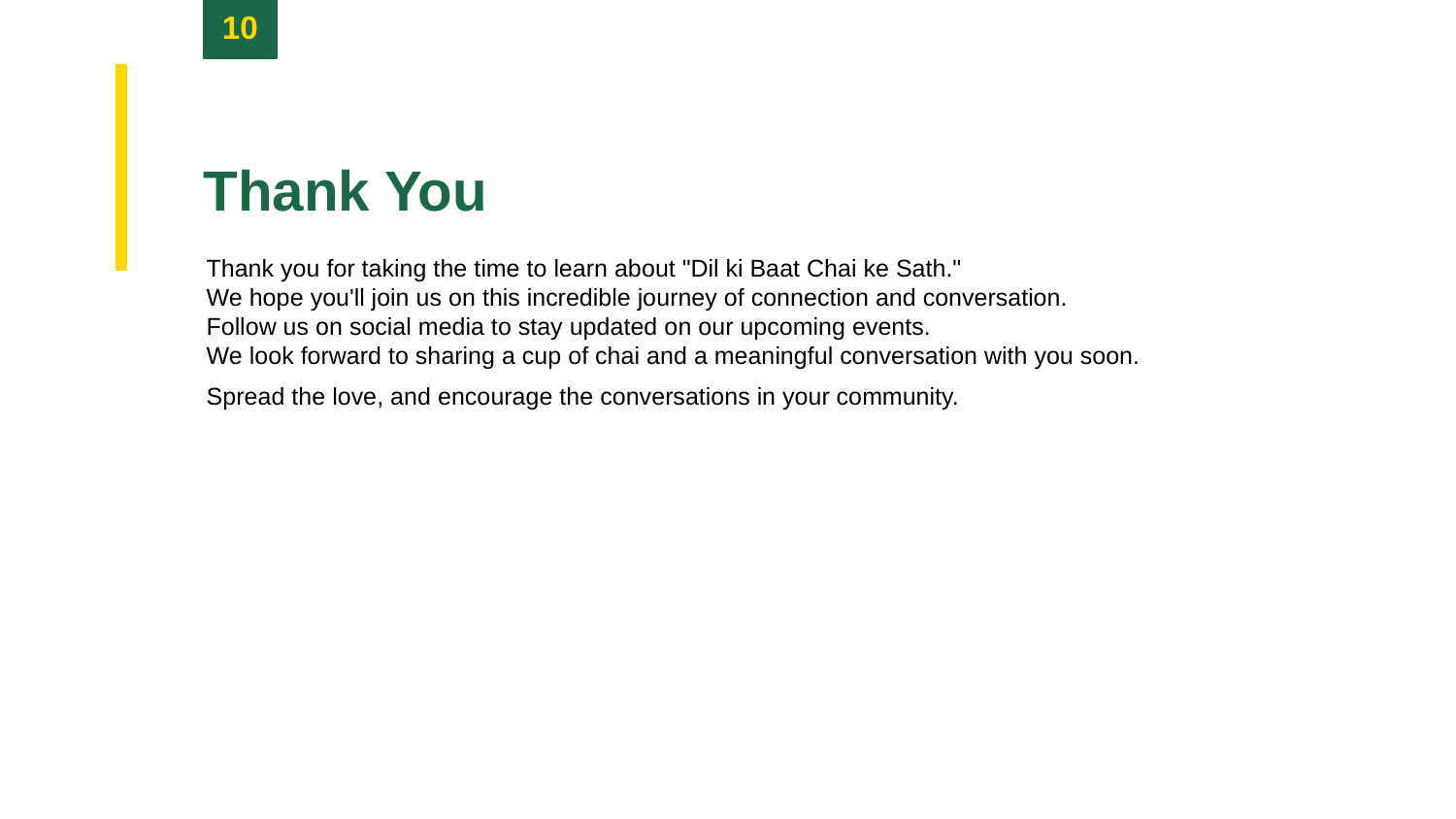

10

Thank You
Thank you for taking the time to learn about "Dil ki Baat Chai ke Sath."
We hope you'll join us on this incredible journey of connection and conversation.
Follow us on social media to stay updated on our upcoming events.
We look forward to sharing a cup of chai and a meaningful conversation with you soon.
Spread the love, and encourage the conversations in your community.